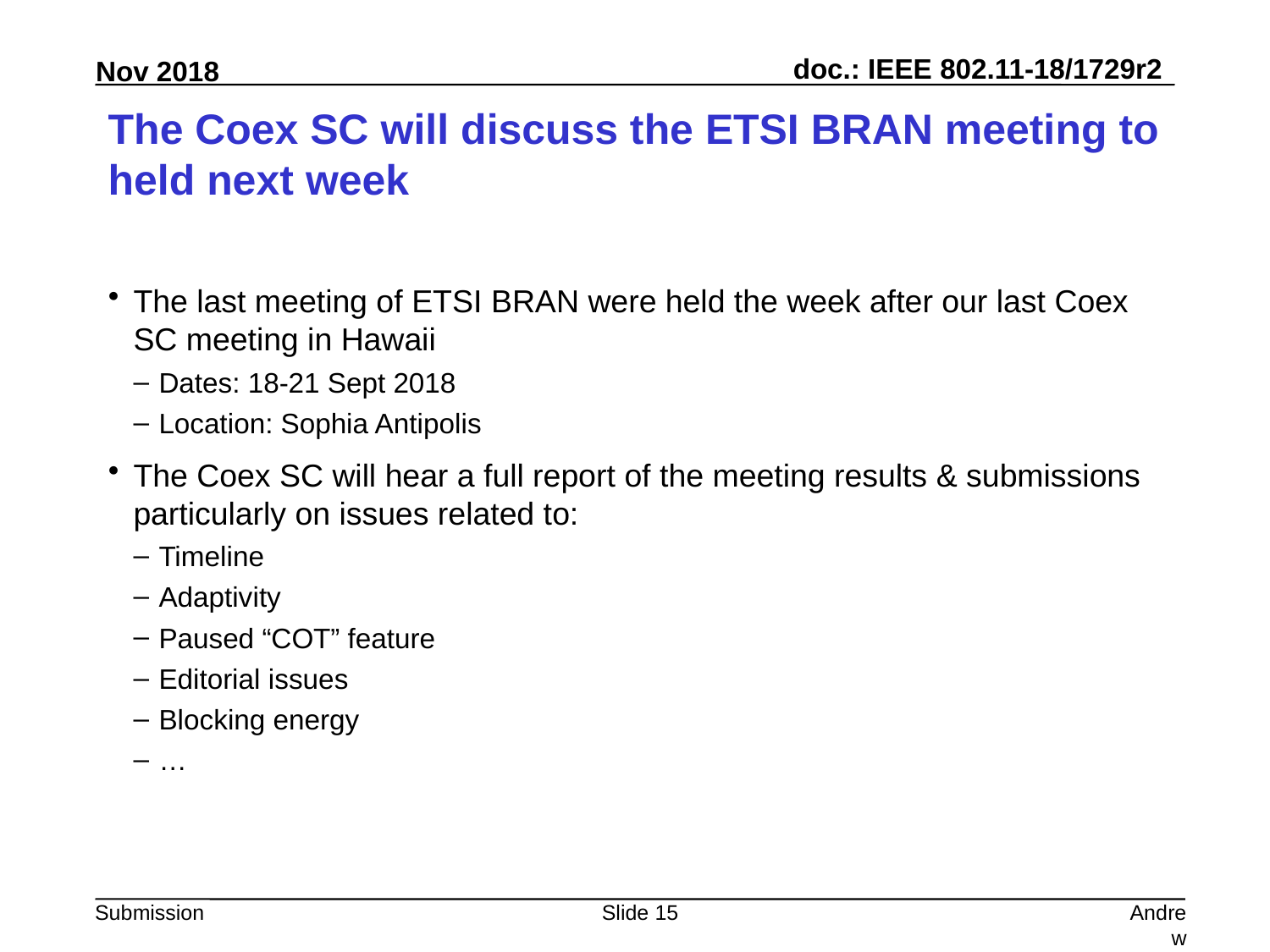

# The Coex SC will discuss the ETSI BRAN meeting to held next week
The last meeting of ETSI BRAN were held the week after our last Coex SC meeting in Hawaii
Dates: 18-21 Sept 2018
Location: Sophia Antipolis
The Coex SC will hear a full report of the meeting results & submissions particularly on issues related to:
Timeline
Adaptivity
Paused “COT” feature
Editorial issues
Blocking energy
…

Slide 15
Andrew Myles, Cisco